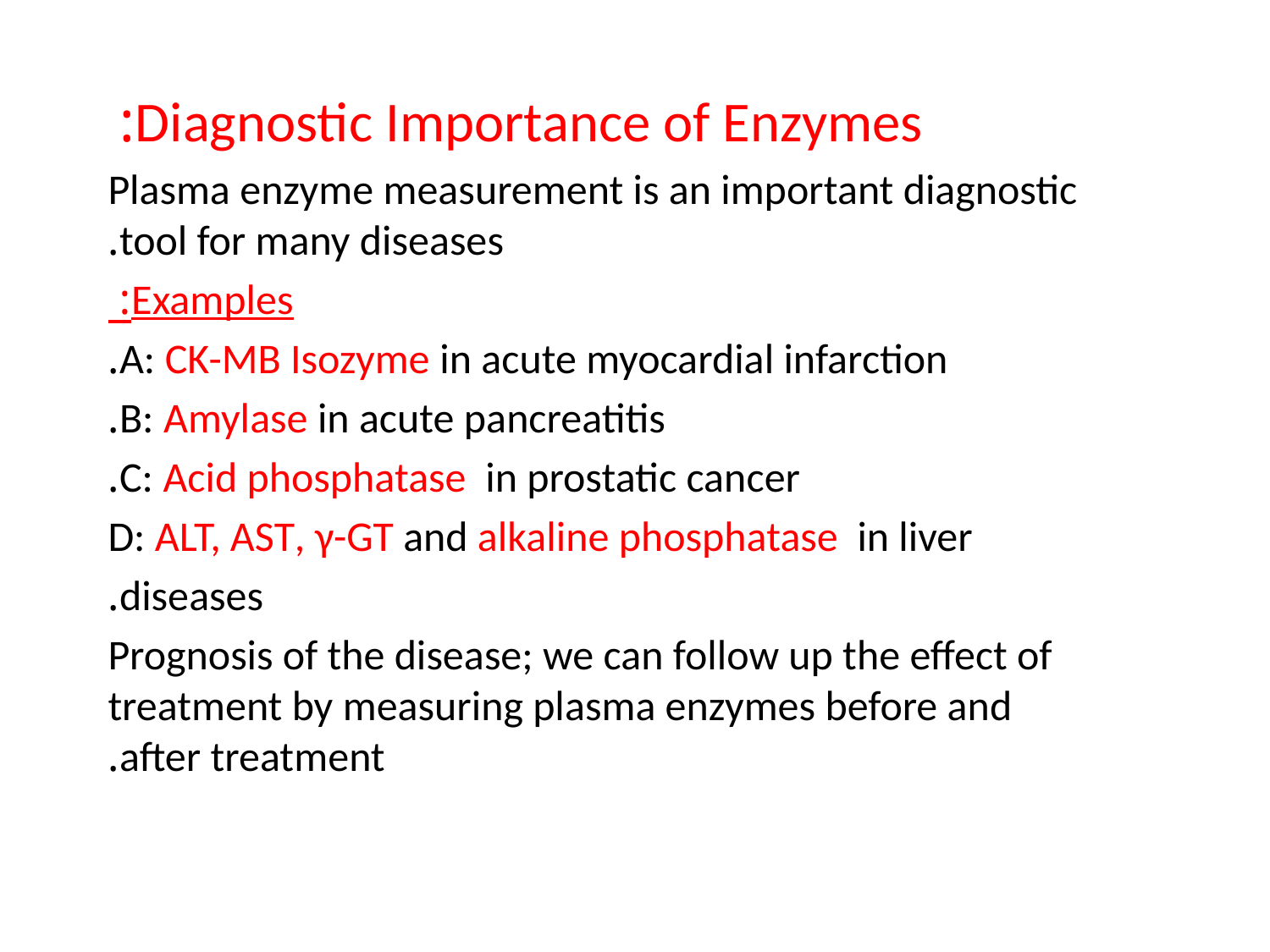

Diagnostic Importance of Enzymes:
 Plasma enzyme measurement is an important diagnostic tool for many diseases.
Examples:
A: CK-MB Isozyme in acute myocardial infarction.
B: Amylase in acute pancreatitis.
C: Acid phosphatase  in prostatic cancer.
D: ALT, AST, γ-GT and alkaline phosphatase  in liver
 diseases.
Prognosis of the disease; we can follow up the effect of treatment by measuring plasma enzymes before and after treatment.